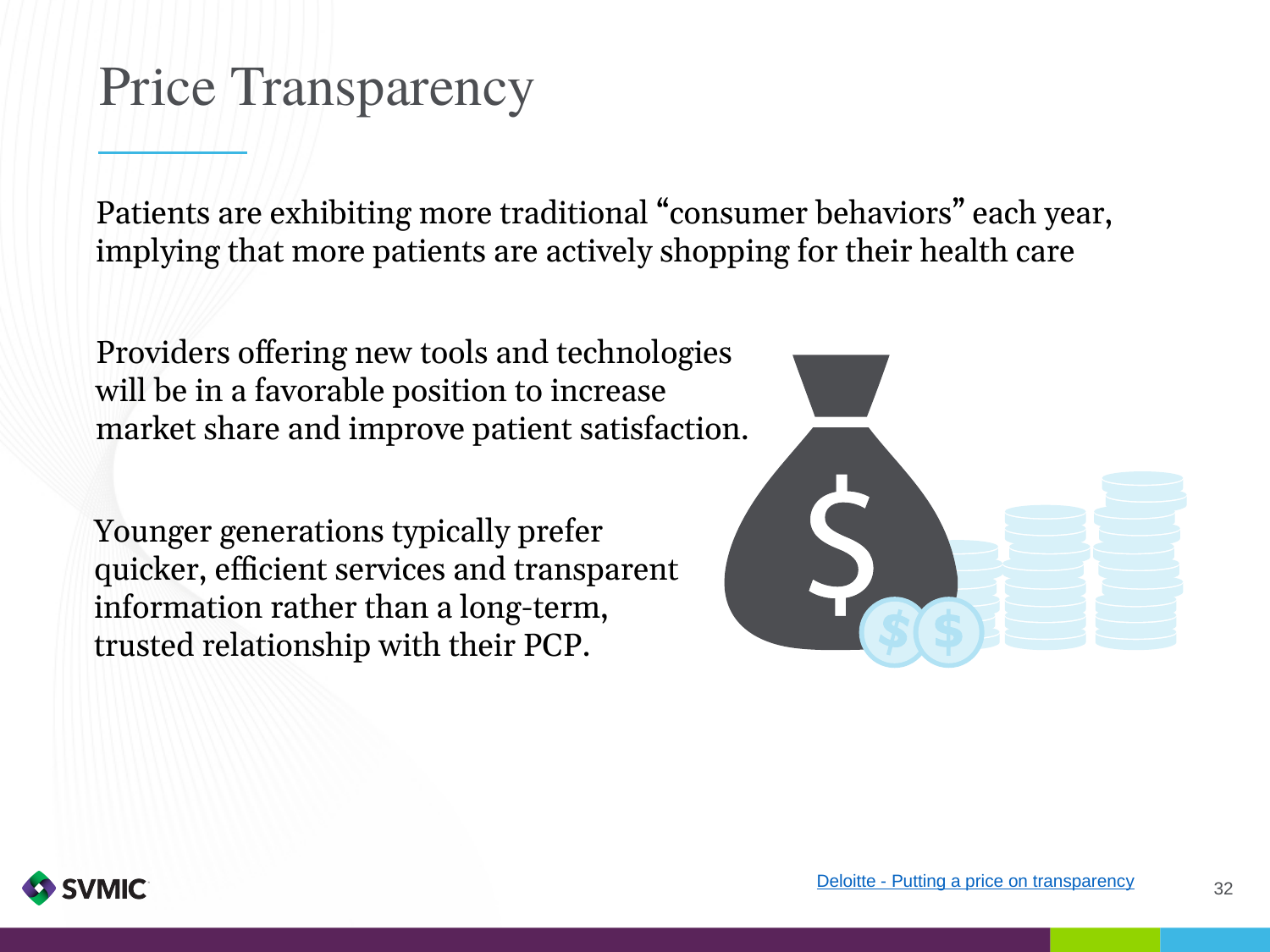

Price Transparency
Patients are exhibiting more traditional “consumer behaviors” each year, implying that more patients are actively shopping for their health care
Providers offering new tools and technologies will be in a favorable position to increase market share and improve patient satisfaction.

Younger generations typically prefer quicker, efficient services and transparent information rather than a long-term, trusted relationship with their PCP.

Deloitte - Putting a price on transparency